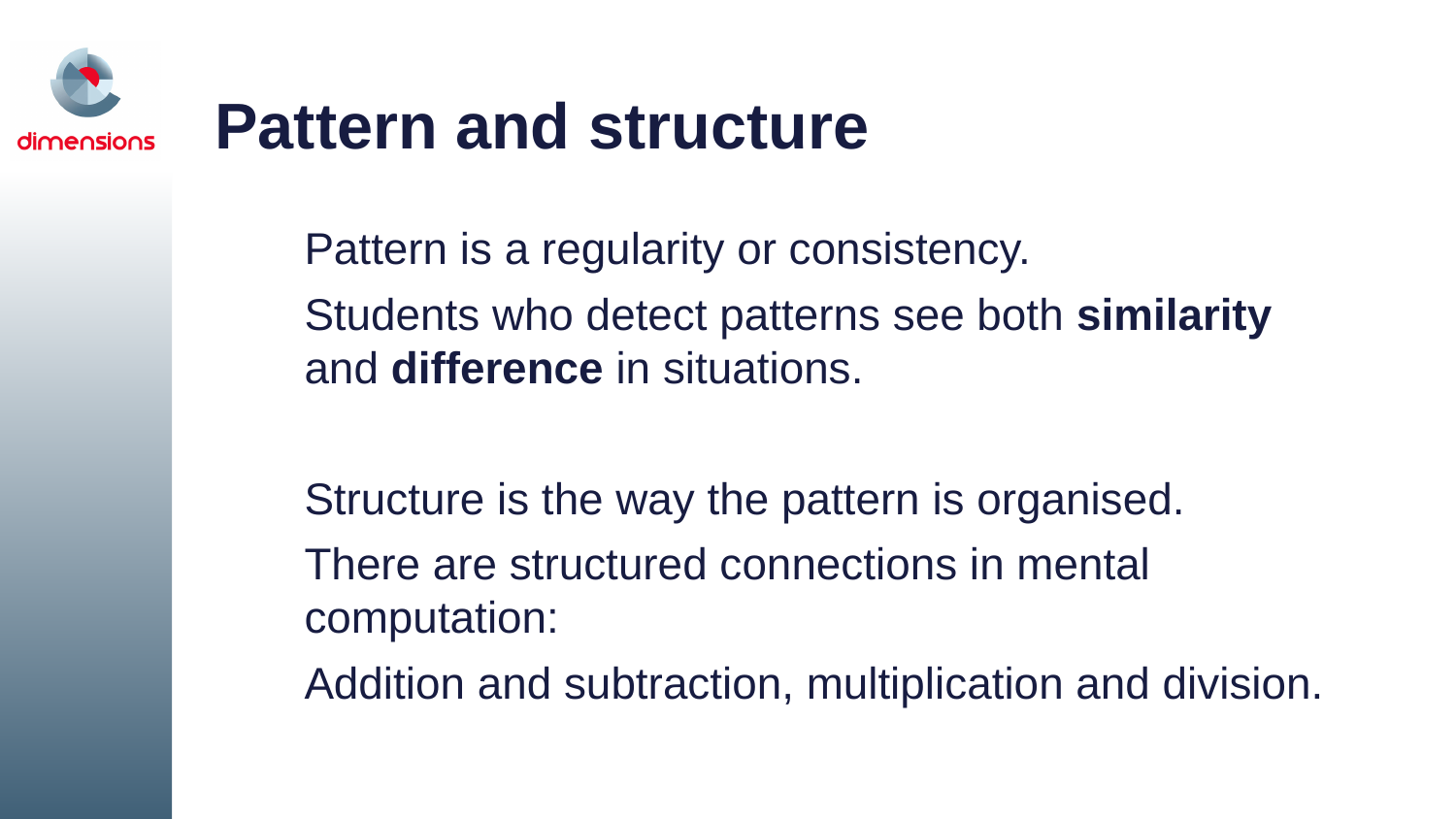

# Pattern and structure
Pattern is a regularity or consistency.
Students who detect patterns see both similarity and difference in situations.

Structure is the way the pattern is organised.
There are structured connections in mental computation:
Addition and subtraction, multiplication and division.